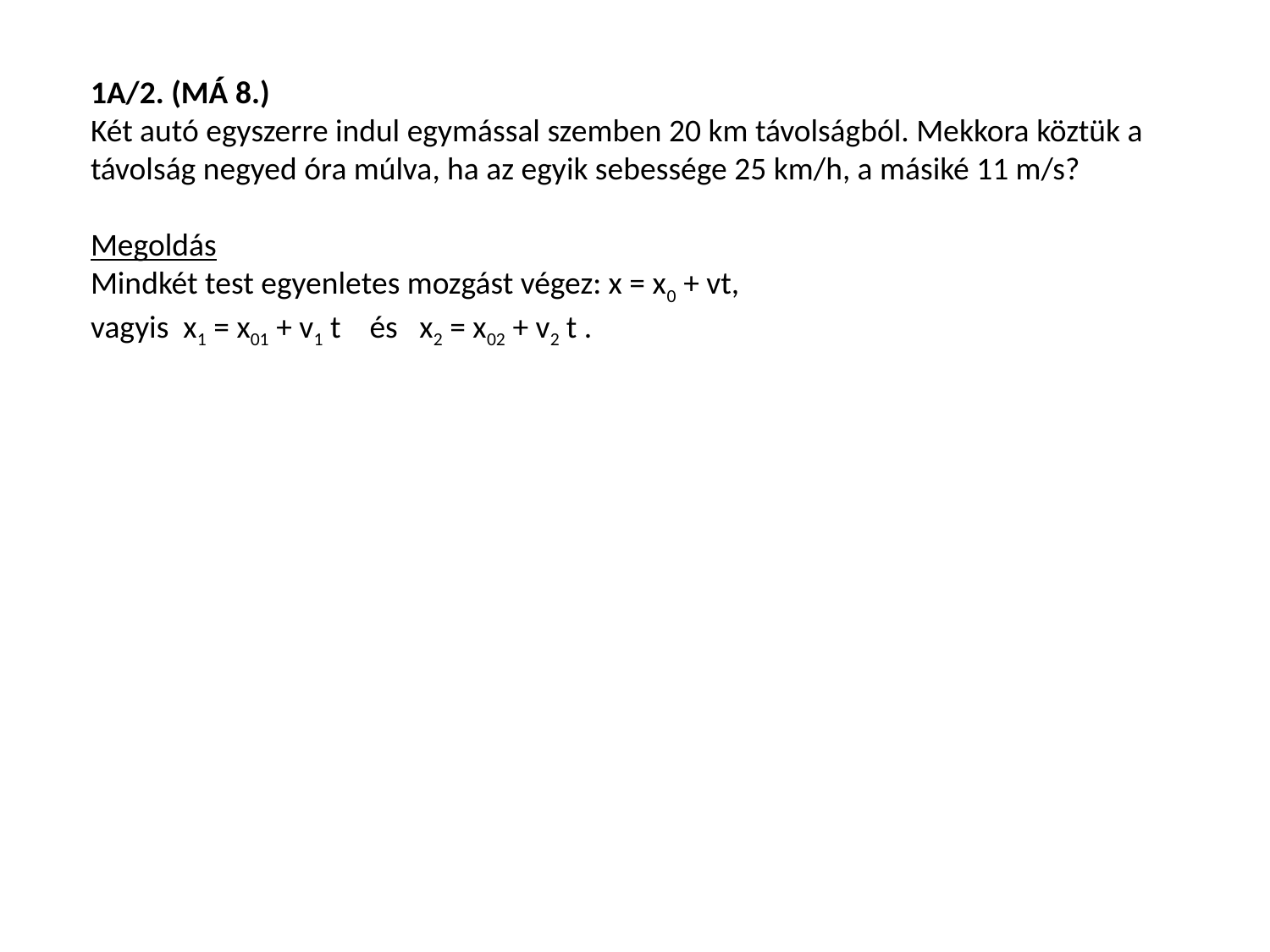

1A/2. (MÁ 8.)
Két autó egyszerre indul egymással szemben 20 km távolságból. Mekkora köztük a távolság negyed óra múlva, ha az egyik sebessége 25 km/h, a másiké 11 m/s?

Megoldás
Mindkét test egyenletes mozgást végez: x = x0 + vt,
vagyis  x1 = x01 + v1 t    és   x2 = x02 + v2 t .